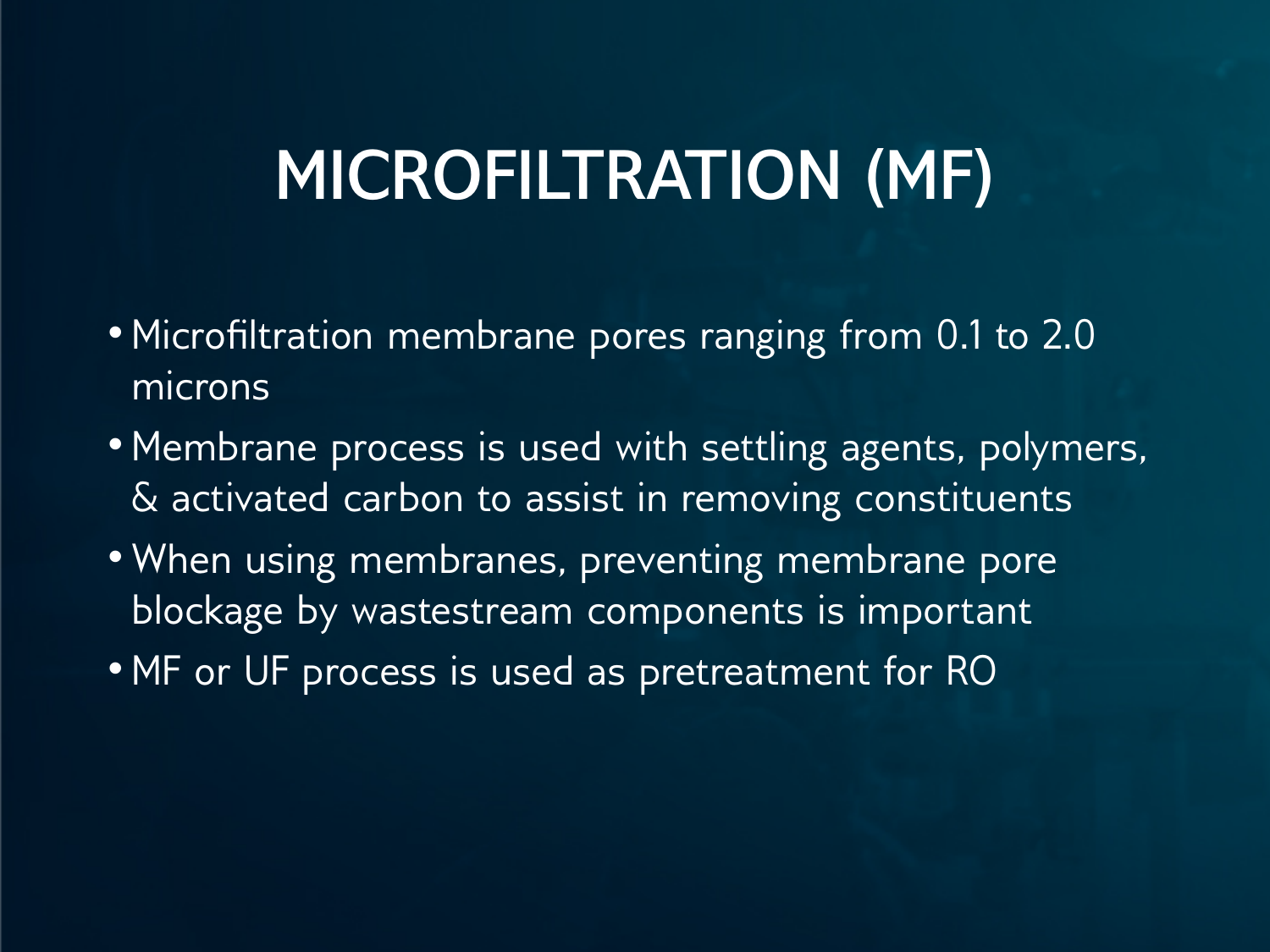

# Microfiltration (MF)
Microfiltration membrane pores ranging from 0.1 to 2.0 microns
Membrane process is used with settling agents, polymers, & activated carbon to assist in removing constituents
When using membranes, preventing membrane pore blockage by wastestream components is important
MF or UF process is used as pretreatment for RO